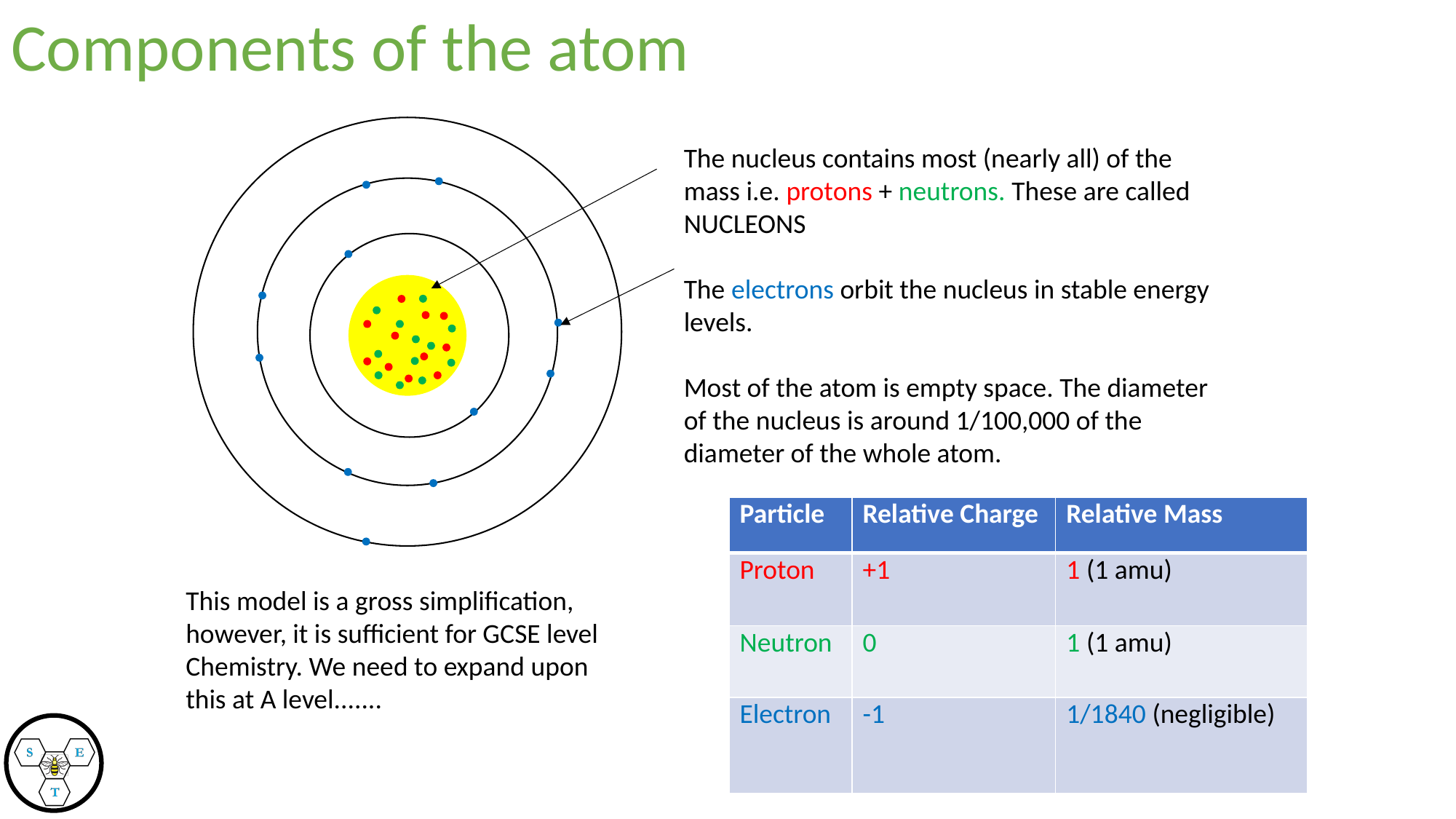

Components of the atom

The nucleus contains most (nearly all) of the mass i.e. protons + neutrons. These are called NUCLEONS

The electrons orbit the nucleus in stable energy levels.

Most of the atom is empty space. The diameter of the nucleus is around 1/100,000 of the diameter of the whole atom.

| Particle | Relative Charge | Relative Mass |
| --- | --- | --- |
| Proton | +1 | 1 (1 amu) |
| Neutron | 0 | 1 (1 amu) |
| Electron | -1 | 1/1840 (negligible) |

This model is a gross simplification, however, it is sufficient for GCSE level Chemistry. We need to expand upon this at A level.......